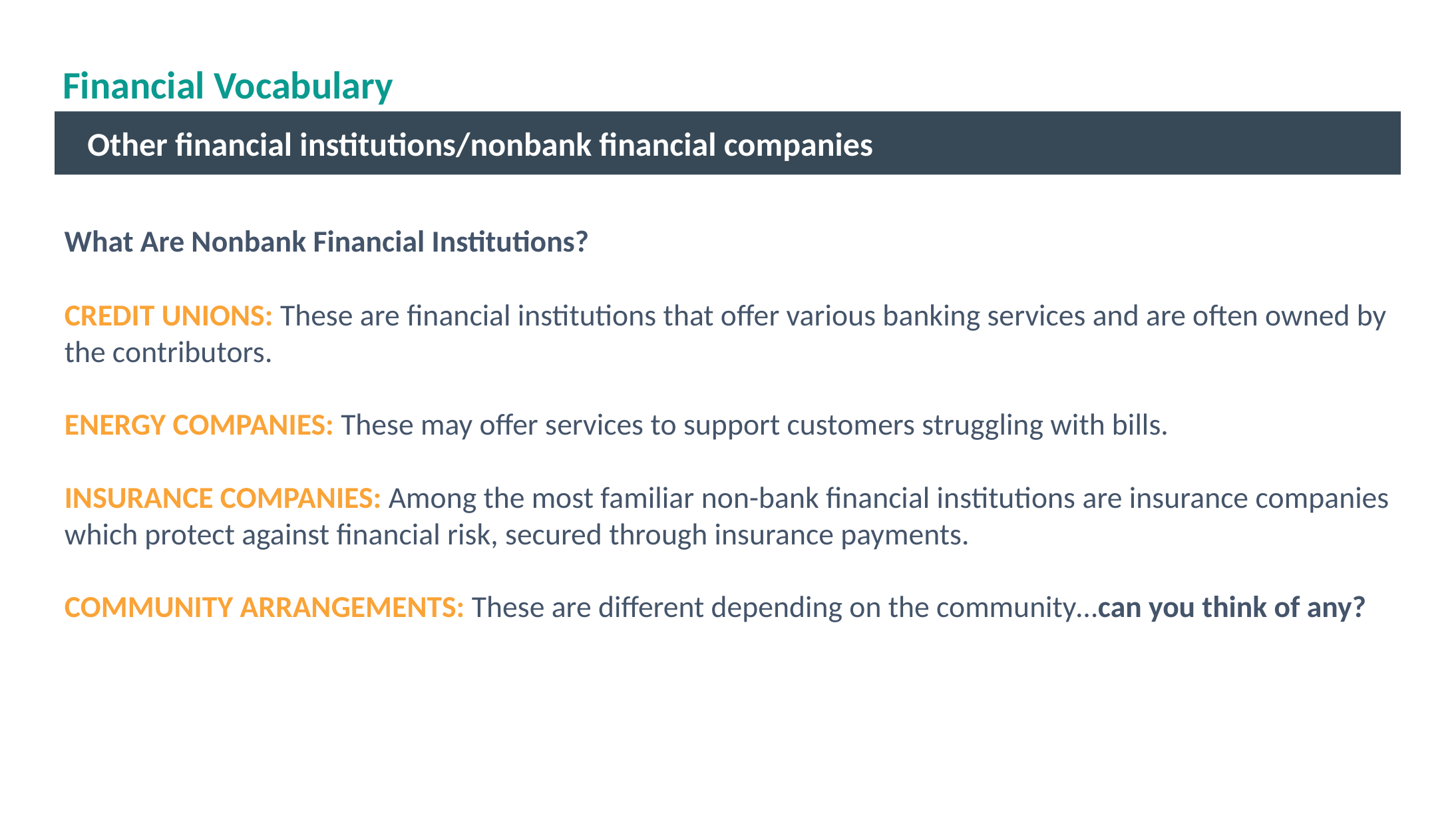

# Financial Vocabulary

Other financial institutions/nonbank financial companies

What Are Nonbank Financial Institutions?

CREDIT UNIONS: These are financial institutions that offer various banking services and are often owned by the contributors.

ENERGY COMPANIES: These may offer services to support customers struggling with bills.

INSURANCE COMPANIES: Among the most familiar non-bank financial institutions are insurance companies which protect against financial risk, secured through insurance payments.

COMMUNITY ARRANGEMENTS: These are different depending on the community…can you think of any?